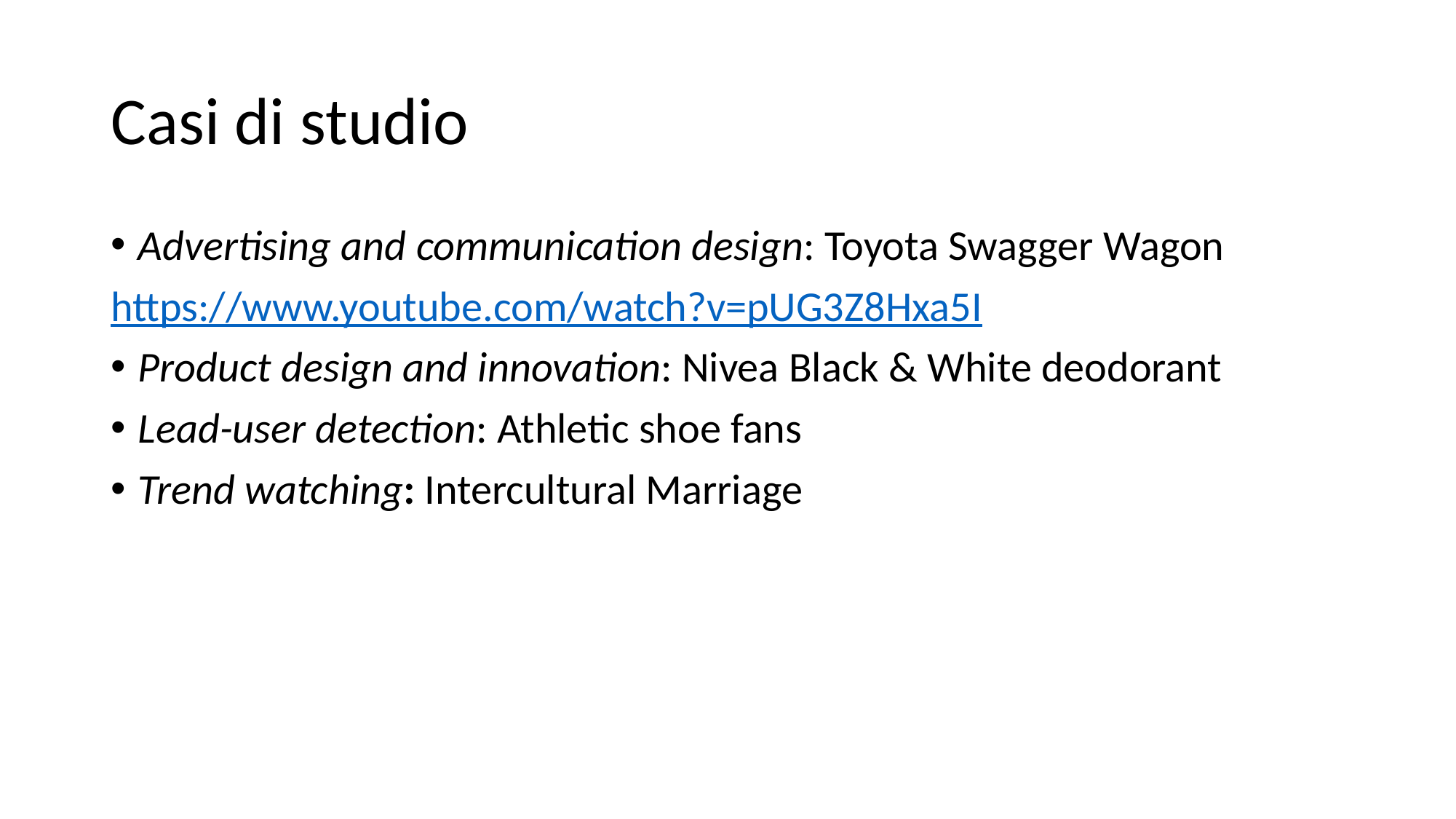

# Casi di studio
Advertising and communication design: Toyota Swagger Wagon
https://www.youtube.com/watch?v=pUG3Z8Hxa5I
Product design and innovation: Nivea Black & White deodorant
Lead-user detection: Athletic shoe fans
Trend watching: Intercultural Marriage